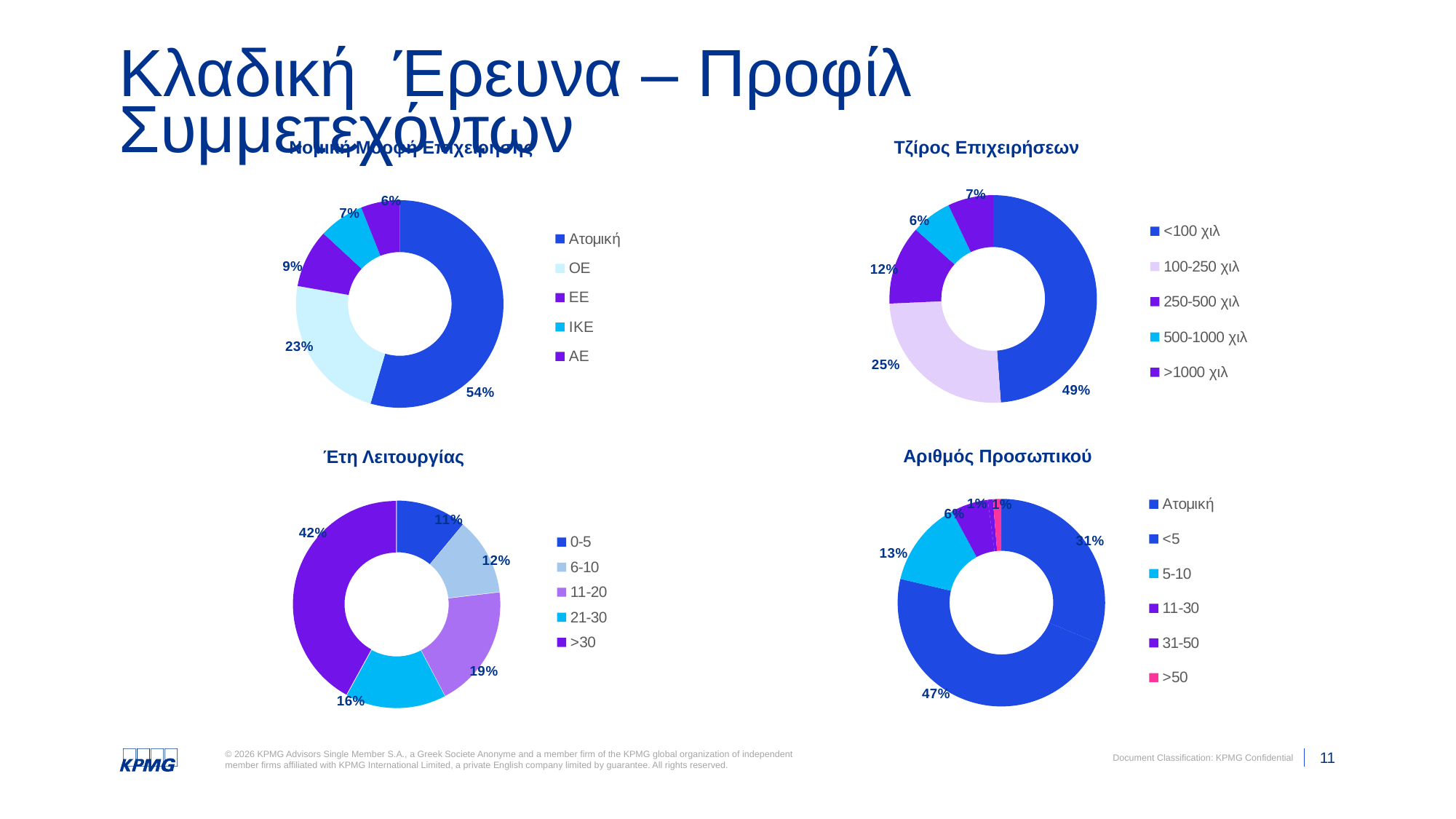

# Κλαδική  Έρευνα – Προφίλ Συμμετεχόντων
Τζίρος Επιχειρήσεων
Νομική Μορφή Επιχείρησης

### Chart

| Category | Sales |
|---|---|
| <100 χιλ | 0.4869109947643979 |
| 100-250 χιλ | 0.25392670157068065 |
| 250-500 χιλ | 0.12303664921465969 |
| 500-1000 χιλ | 0.06282722513089005 |
| >1000 χιλ | 0.07068062827225131 |

### Chart

| Category | Sales |
|---|---|
| Ατομική | 0.54 |
| ΟΕ | 0.23 |
| ΕΕ | 0.09 |
| ΙΚΕ | 0.07 |
| ΑΕ | 0.06 |
Αριθμός Προσωπικού
Έτη Λειτουργίας

### Chart

| Category | Sales |
|---|---|
| 0-5 | 0.11 |
| 6-10 | 0.12041884816753927 |
| 11-20 | 0.19109947643979058 |
| 21-30 | 0.15706806282722513 |
| >30 | 0.418848167539267 |

### Chart

| Category | Sales |
|---|---|
| Ατομική | 0.31151832460732987 |
| <5 | 0.4712041884816754 |
| 5-10 | 0.13350785340314136 |
| 11-30 | 0.05759162303664921 |
| 31-50 | 0.007853403141361256 |
| >50 | 0.013089005235602094 |